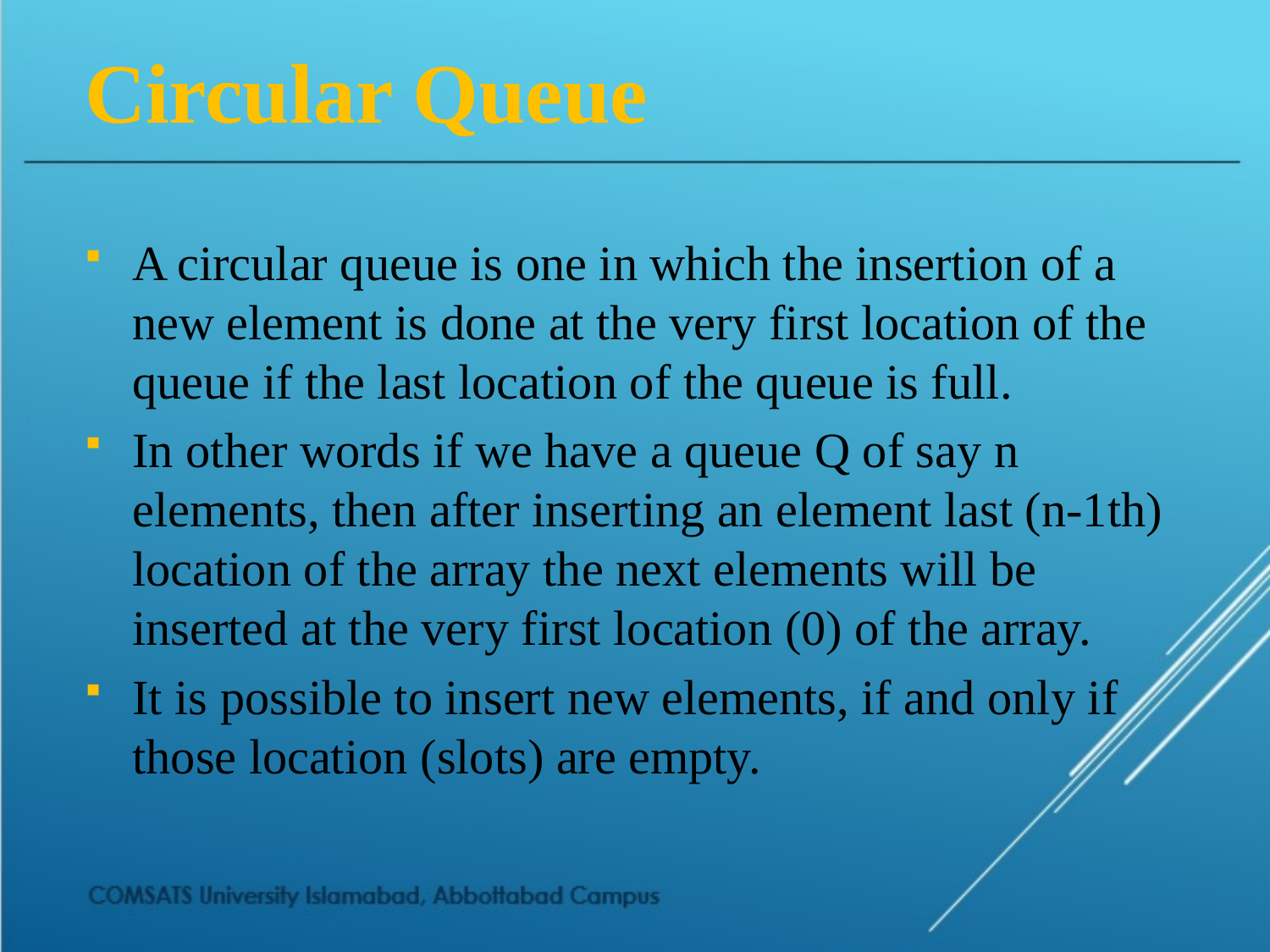

# Circular Queue
A circular queue is one in which the insertion of a new element is done at the very first location of the queue if the last location of the queue is full.
In other words if we have a queue Q of say n elements, then after inserting an element last (n-1th) location of the array the next elements will be inserted at the very first location (0) of the array.
It is possible to insert new elements, if and only if those location (slots) are empty.